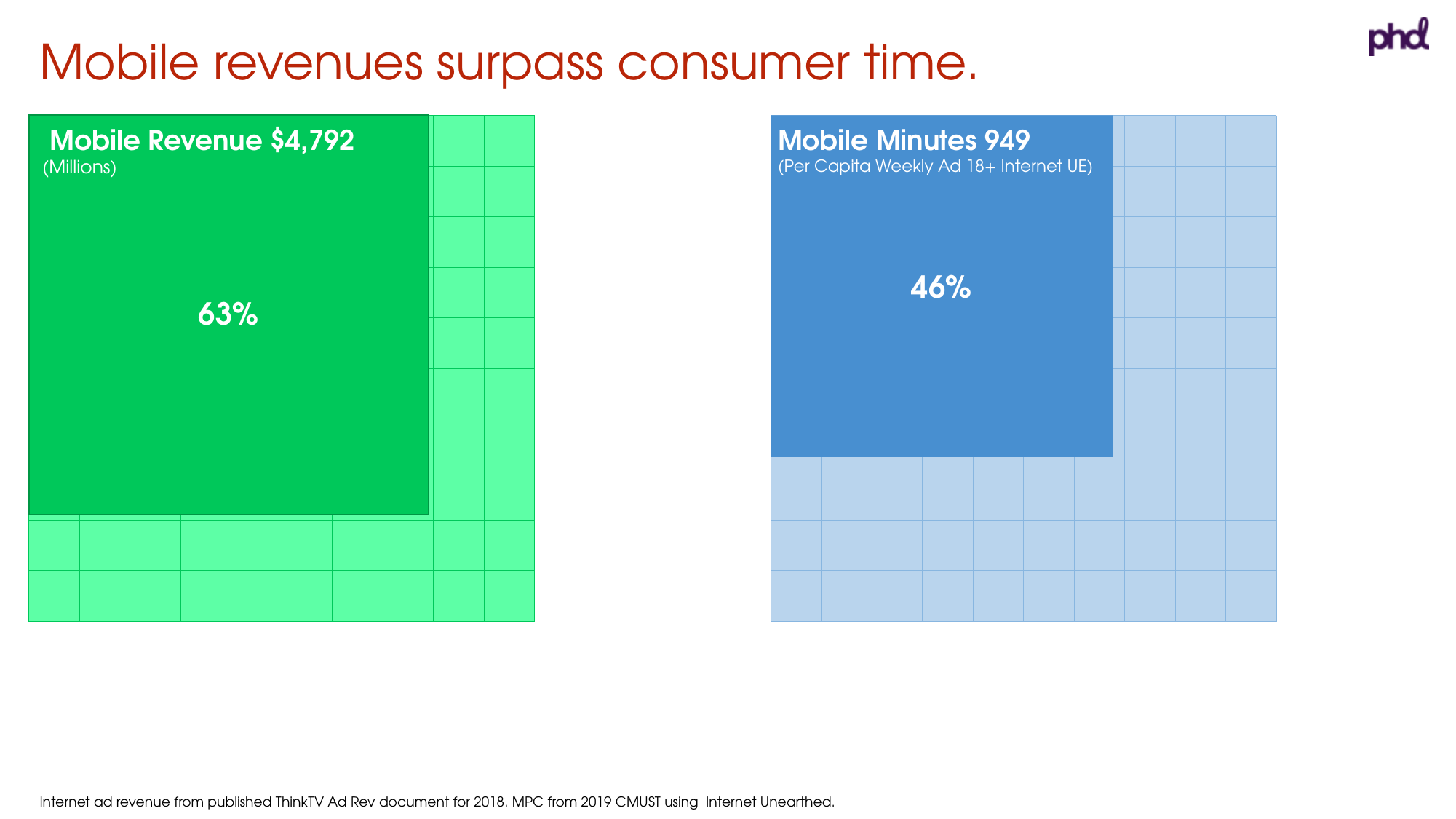

Mobile revenues surpass consumer time.

63%

46%

 Mobile Revenue $4,792
(Millions)
Mobile Minutes 949
(Per Capita Weekly Ad 18+ Internet UE)
Internet ad revenue from published ThinkTV Ad Rev document for 2018. MPC from 2019 CMUST using  Internet Unearthed.